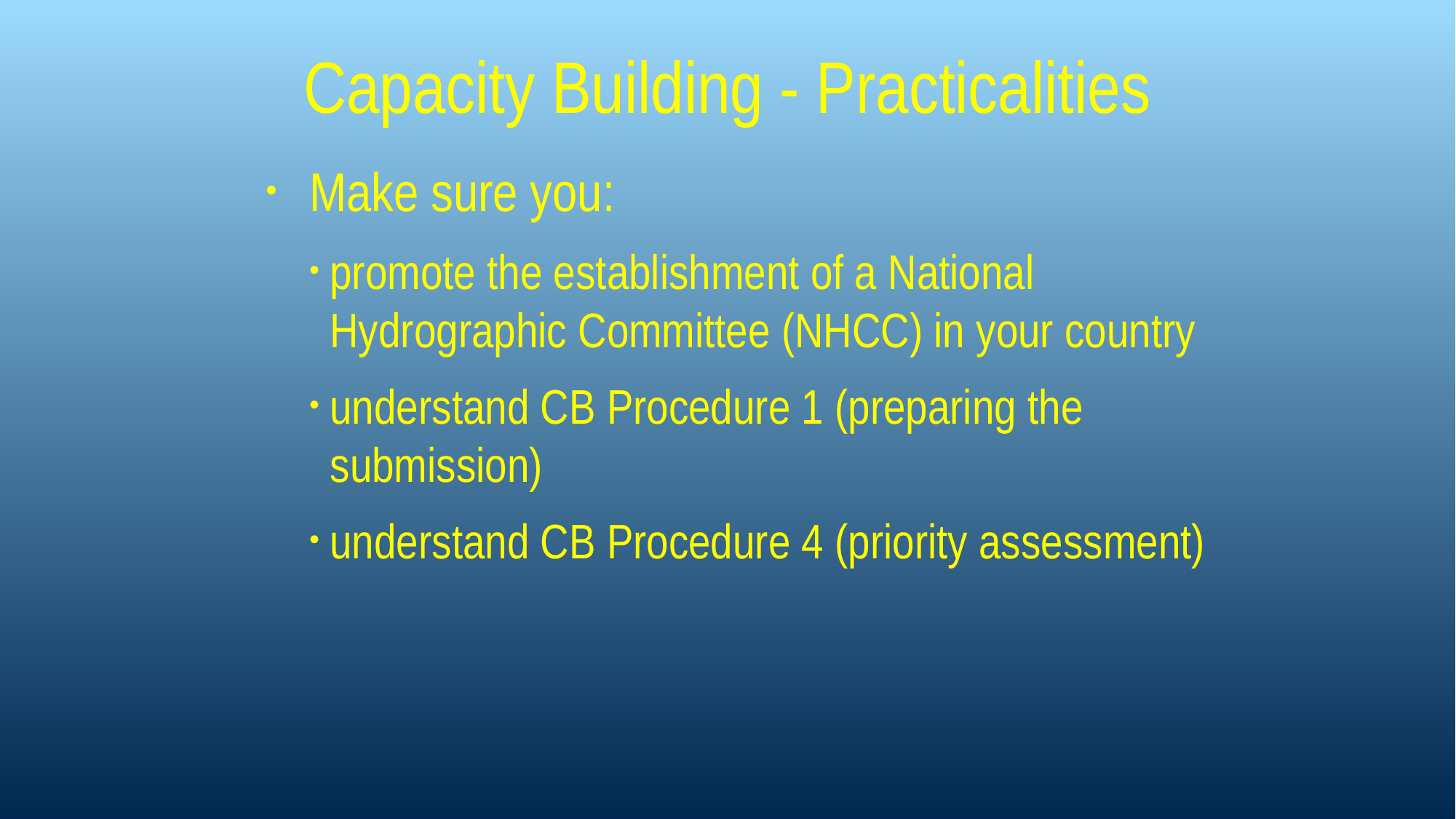

# Capacity Building - Practicalities
Make sure you:
promote the establishment of a National Hydrographic Committee (NHCC) in your country
understand CB Procedure 1 (preparing the submission)
understand CB Procedure 4 (priority assessment)